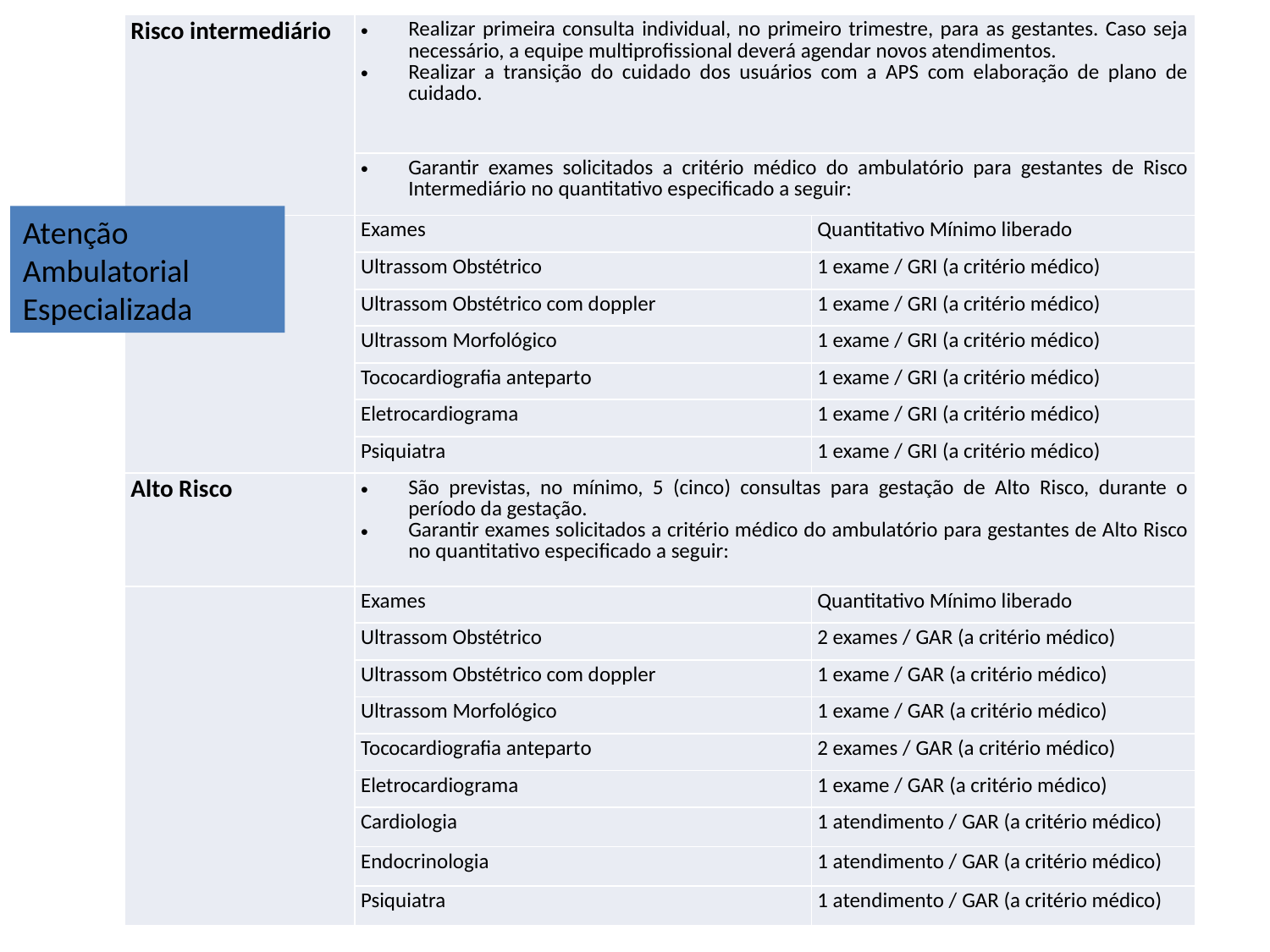

| Risco intermediário | Realizar primeira consulta individual, no primeiro trimestre, para as gestantes. Caso seja necessário, a equipe multiprofissional deverá agendar novos atendimentos. Realizar a transição do cuidado dos usuários com a APS com elaboração de plano de cuidado. |  |
| --- | --- | --- |
|  | Garantir exames solicitados a critério médico do ambulatório para gestantes de Risco Intermediário no quantitativo especificado a seguir: |  |
|  | Exames | Quantitativo Mínimo liberado |
|  | Ultrassom Obstétrico | 1 exame / GRI (a critério médico) |
|  | Ultrassom Obstétrico com doppler | 1 exame / GRI (a critério médico) |
|  | Ultrassom Morfológico | 1 exame / GRI (a critério médico) |
|  | Tococardiografia anteparto | 1 exame / GRI (a critério médico) |
|  | Eletrocardiograma | 1 exame / GRI (a critério médico) |
|  | Psiquiatra | 1 exame / GRI (a critério médico) |
| Alto Risco | São previstas, no mínimo, 5 (cinco) consultas para gestação de Alto Risco, durante o período da gestação. Garantir exames solicitados a critério médico do ambulatório para gestantes de Alto Risco no quantitativo especificado a seguir: |  |
|  | Exames | Quantitativo Mínimo liberado |
|  | Ultrassom Obstétrico | 2 exames / GAR (a critério médico) |
|  | Ultrassom Obstétrico com doppler | 1 exame / GAR (a critério médico) |
|  | Ultrassom Morfológico | 1 exame / GAR (a critério médico) |
|  | Tococardiografia anteparto | 2 exames / GAR (a critério médico) |
|  | Eletrocardiograma | 1 exame / GAR (a critério médico) |
|  | Cardiologia | 1 atendimento / GAR (a critério médico) |
|  | Endocrinologia | 1 atendimento / GAR (a critério médico) |
|  | Psiquiatra | 1 atendimento / GAR (a critério médico) |
Atenção Ambulatorial Especializada